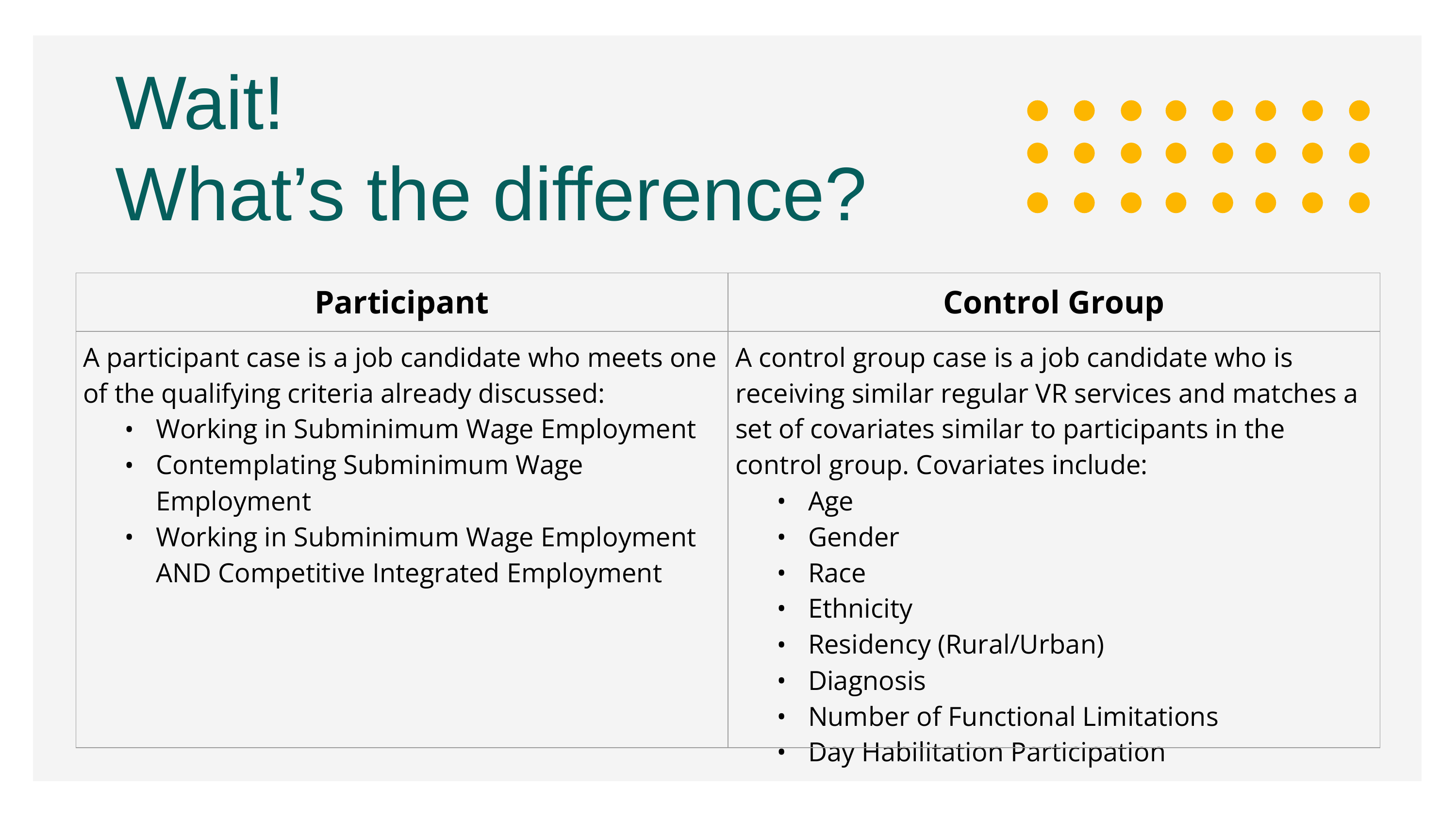

Wait!
What’s the difference?

| Participant | Control Group |
| --- | --- |
| A participant case is a job candidate who meets one of the qualifying criteria already discussed: Working in Subminimum Wage Employment Contemplating Subminimum Wage Employment Working in Subminimum Wage Employment AND Competitive Integrated Employment | A control group case is a job candidate who is receiving similar regular VR services and matches a set of covariates similar to participants in the control group. Covariates include: Age Gender Race Ethnicity Residency (Rural/Urban) Diagnosis Number of Functional Limitations Day Habilitation Participation |